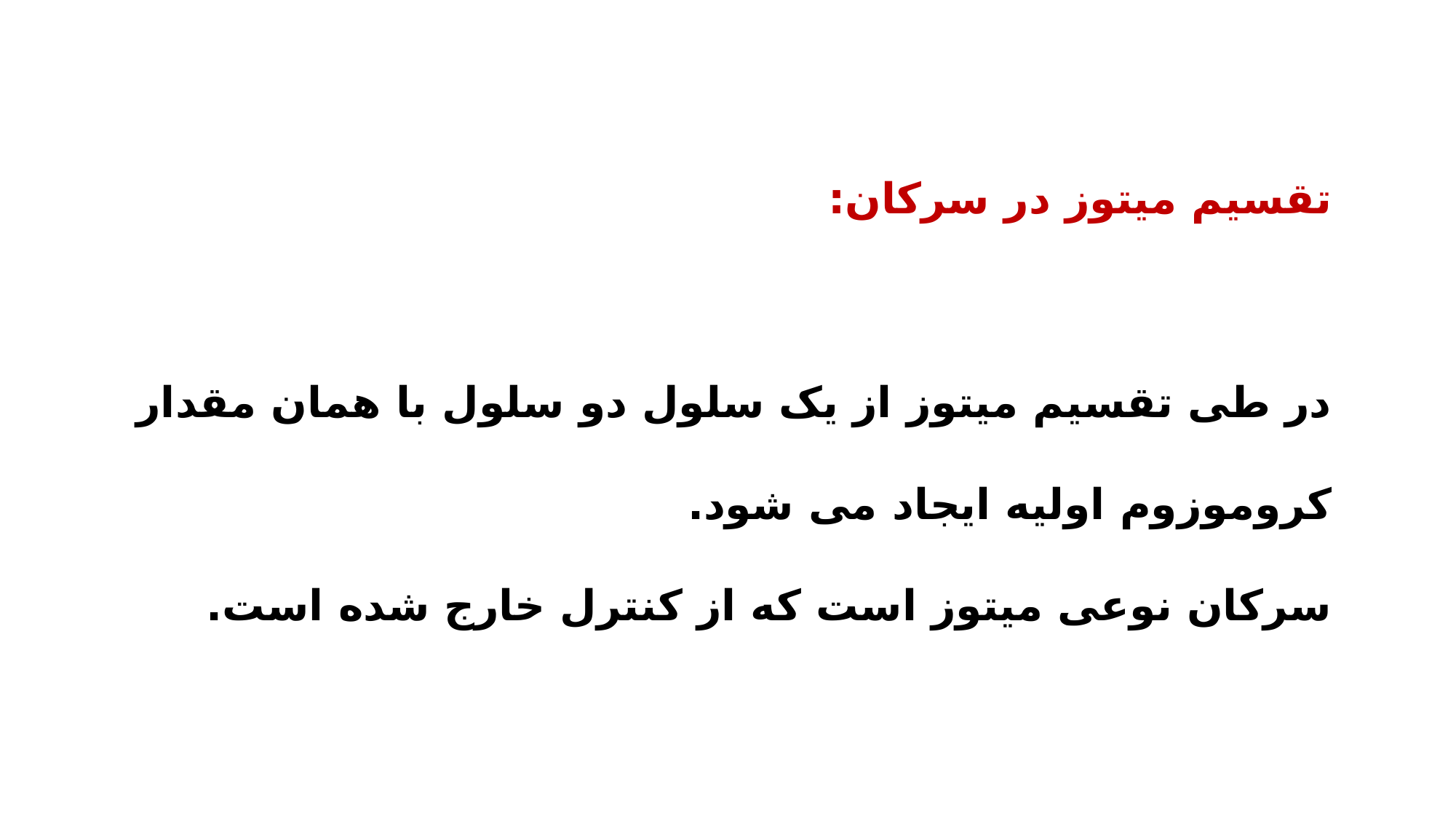

تقسیم میتوز در سرکان:

در طی تقسیم میتوز از یک سلول دو سلول با همان مقدار کروموزوم اولیه ایجاد می شود.
سرکان نوعی میتوز است که از کنترل خارج شده است.